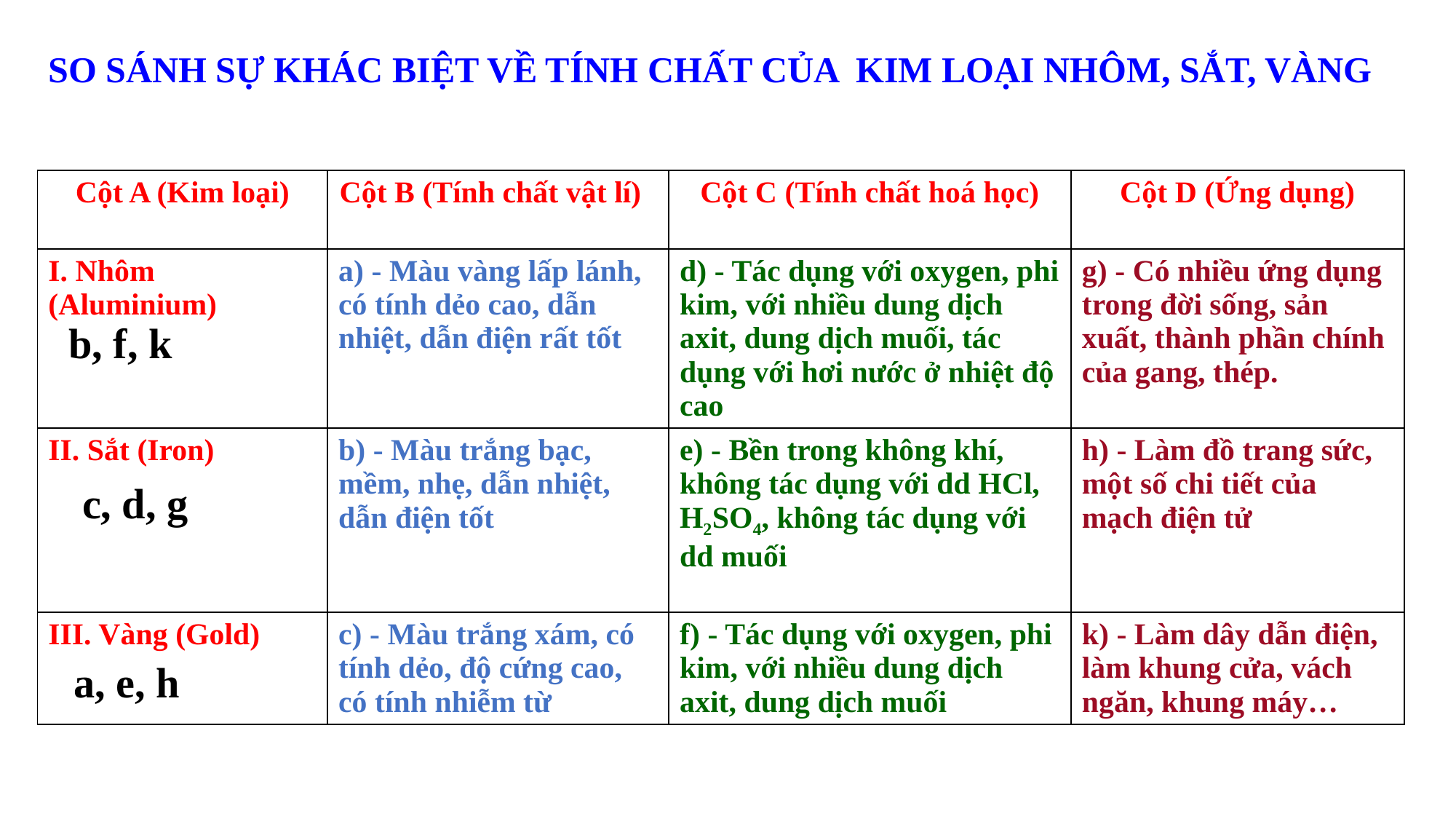

SO SÁNH SỰ KHÁC BIỆT VỀ TÍNH CHẤT CỦA  KIM LOẠI NHÔM, SẮT, VÀNG
| Cột A (Kim loại) | Cột B (Tính chất vật lí) | Cột C (Tính chất hoá học) | Cột D (Ứng dụng) |
| --- | --- | --- | --- |
| I. Nhôm (Aluminium) | a) - Màu vàng lấp lánh, có tính dẻo cao, dẫn nhiệt, dẫn điện rất tốt | d) - Tác dụng với oxygen, phi kim, với nhiều dung dịch axit, dung dịch muối, tác dụng với hơi nước ở nhiệt độ cao | g) - Có nhiều ứng dụng trong đời sống, sản xuất, thành phần chính của gang, thép. |
| II. Sắt (Iron) | b) - Màu trắng bạc, mềm, nhẹ, dẫn nhiệt, dẫn điện tốt | e) - Bền trong không khí, không tác dụng với dd HCl, H2SO4, không tác dụng với dd muối | h) - Làm đồ trang sức, một số chi tiết của mạch điện tử |
| III. Vàng (Gold) | c) - Màu trắng xám, có tính dẻo, độ cứng cao, có tính nhiễm từ | f) - Tác dụng với oxygen, phi kim, với nhiều dung dịch axit, dung dịch muối | k) - Làm dây dẫn điện, làm khung cửa, vách ngăn, khung máy… |
b, f, k
c, d, g
a, e, h